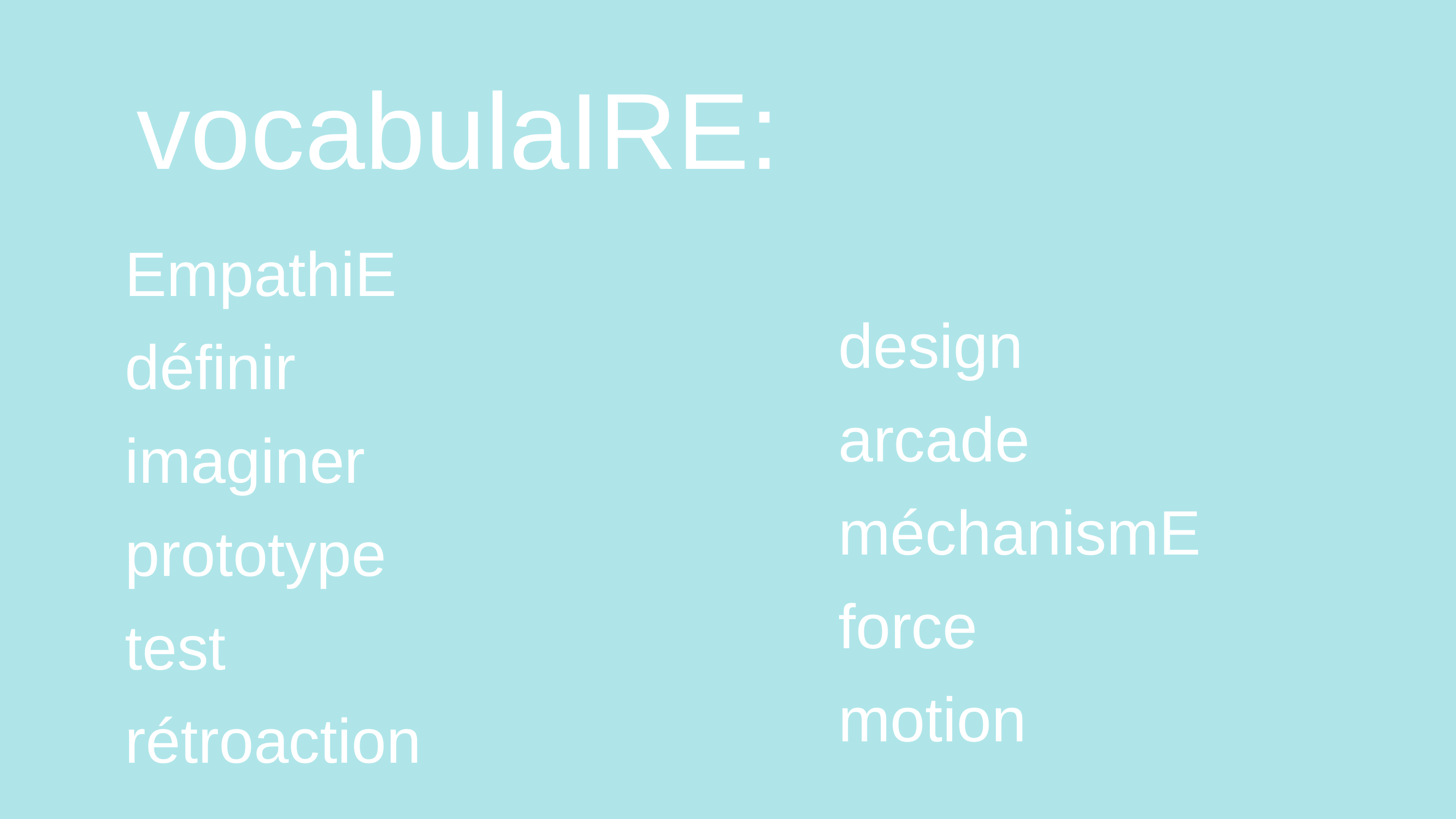

vocabulaIRE:

design
arcade
méchanismE
force
motion
EmpathiE
définir
imaginer
prototype
test
rétroaction